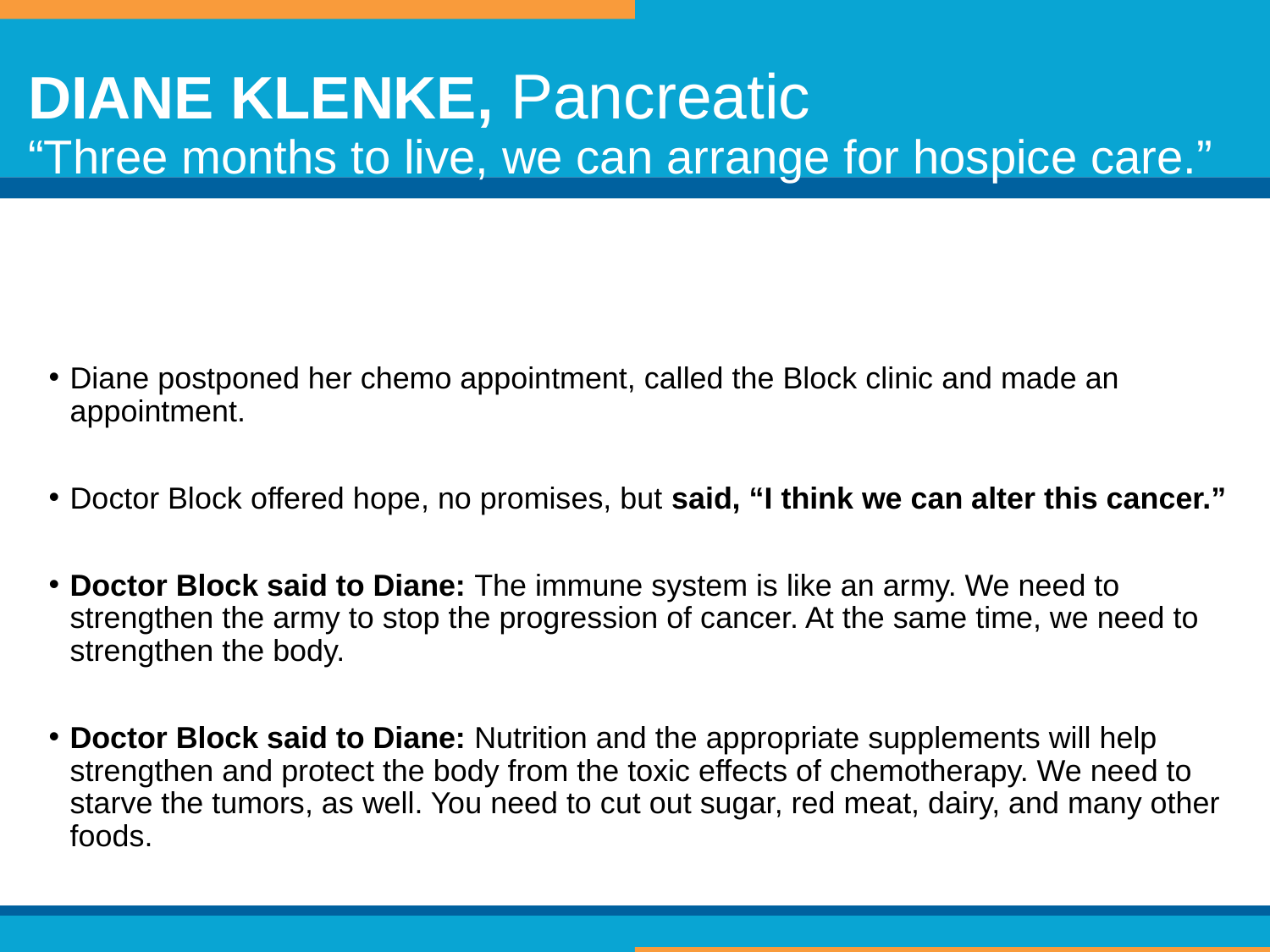

# DIANE KLENKE, Pancreatic “Three months to live, we can arrange for hospice care.”

Diane postponed her chemo appointment, called the Block clinic and made an appointment.

Doctor Block offered hope, no promises, but said, “I think we can alter this cancer.”

Doctor Block said to Diane: The immune system is like an army. We need to strengthen the army to stop the progression of cancer. At the same time, we need to strengthen the body.

Doctor Block said to Diane: Nutrition and the appropriate supplements will help strengthen and protect the body from the toxic effects of chemotherapy. We need to starve the tumors, as well. You need to cut out sugar, red meat, dairy, and many other foods.